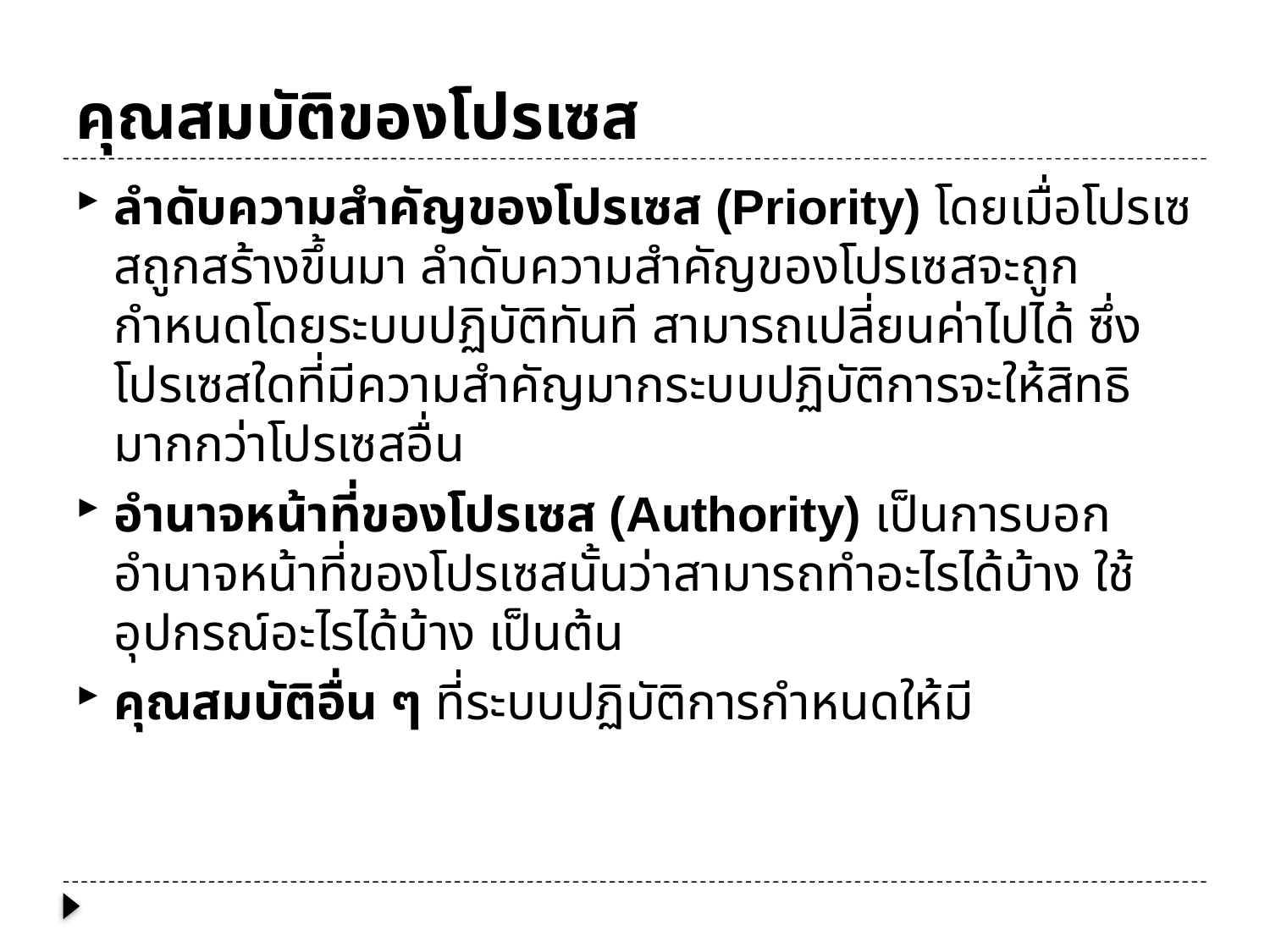

# คุณสมบัติของโปรเซส
ลำดับความสำคัญของโปรเซส (Priority) โดยเมื่อโปรเซสถูกสร้างขึ้นมา ลำดับความสำคัญของโปรเซสจะถูกกำหนดโดยระบบปฏิบัติทันที สามารถเปลี่ยนค่าไปได้ ซึ่งโปรเซสใดที่มีความสำคัญมากระบบปฏิบัติการจะให้สิทธิมากกว่าโปรเซสอื่น
อำนาจหน้าที่ของโปรเซส (Authority) เป็นการบอกอำนาจหน้าที่ของโปรเซสนั้นว่าสามารถทำอะไรได้บ้าง ใช้อุปกรณ์อะไรได้บ้าง เป็นต้น
คุณสมบัติอื่น ๆ ที่ระบบปฏิบัติการกำหนดให้มี